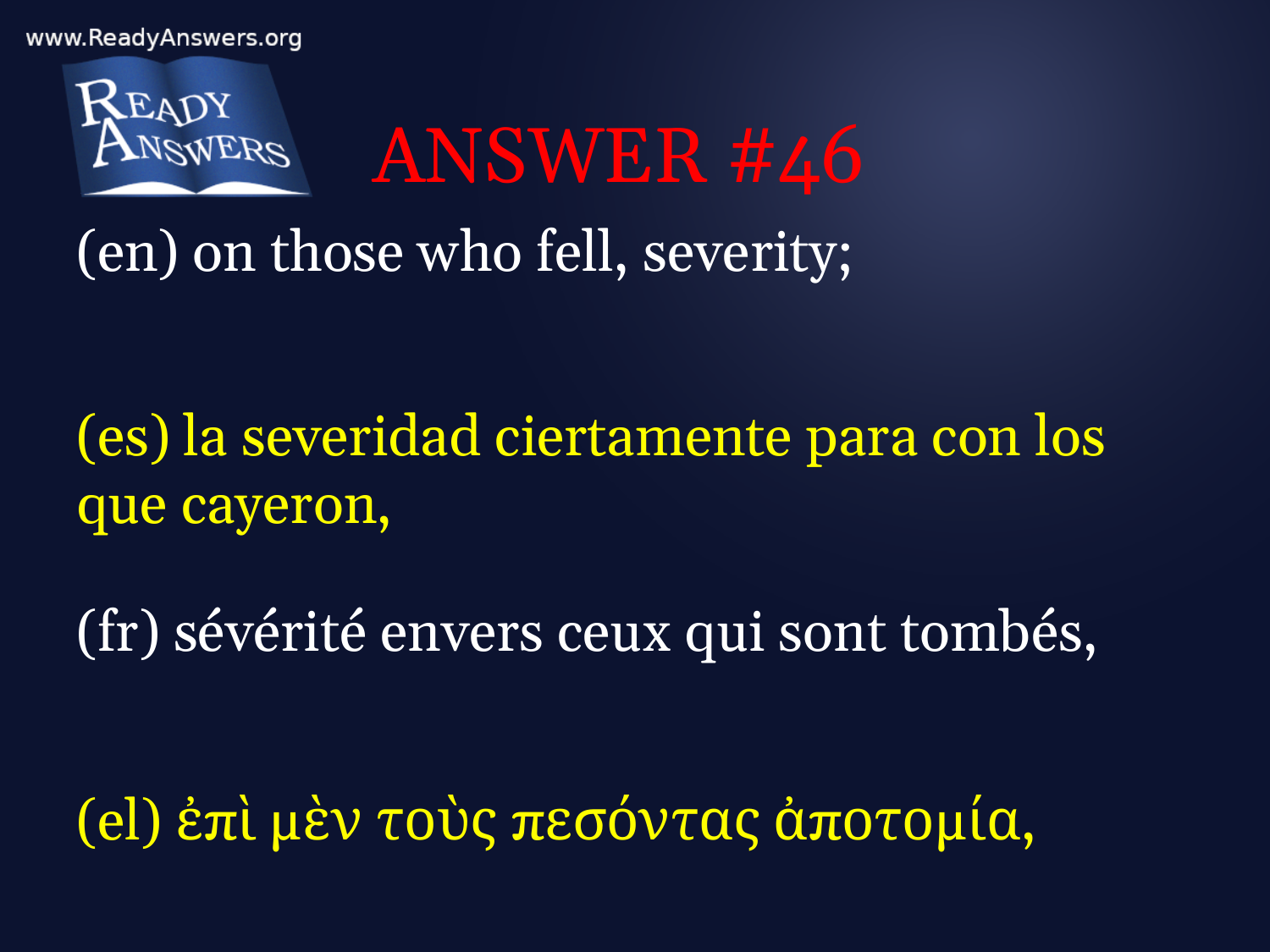

# ANSWER #46
(en) on those who fell, severity;
(es) la severidad ciertamente para con los que cayeron,
(fr) sévérité envers ceux qui sont tombés,
(el) ἐπὶ μὲν τοὺς πεσόντας ἀποτομία,